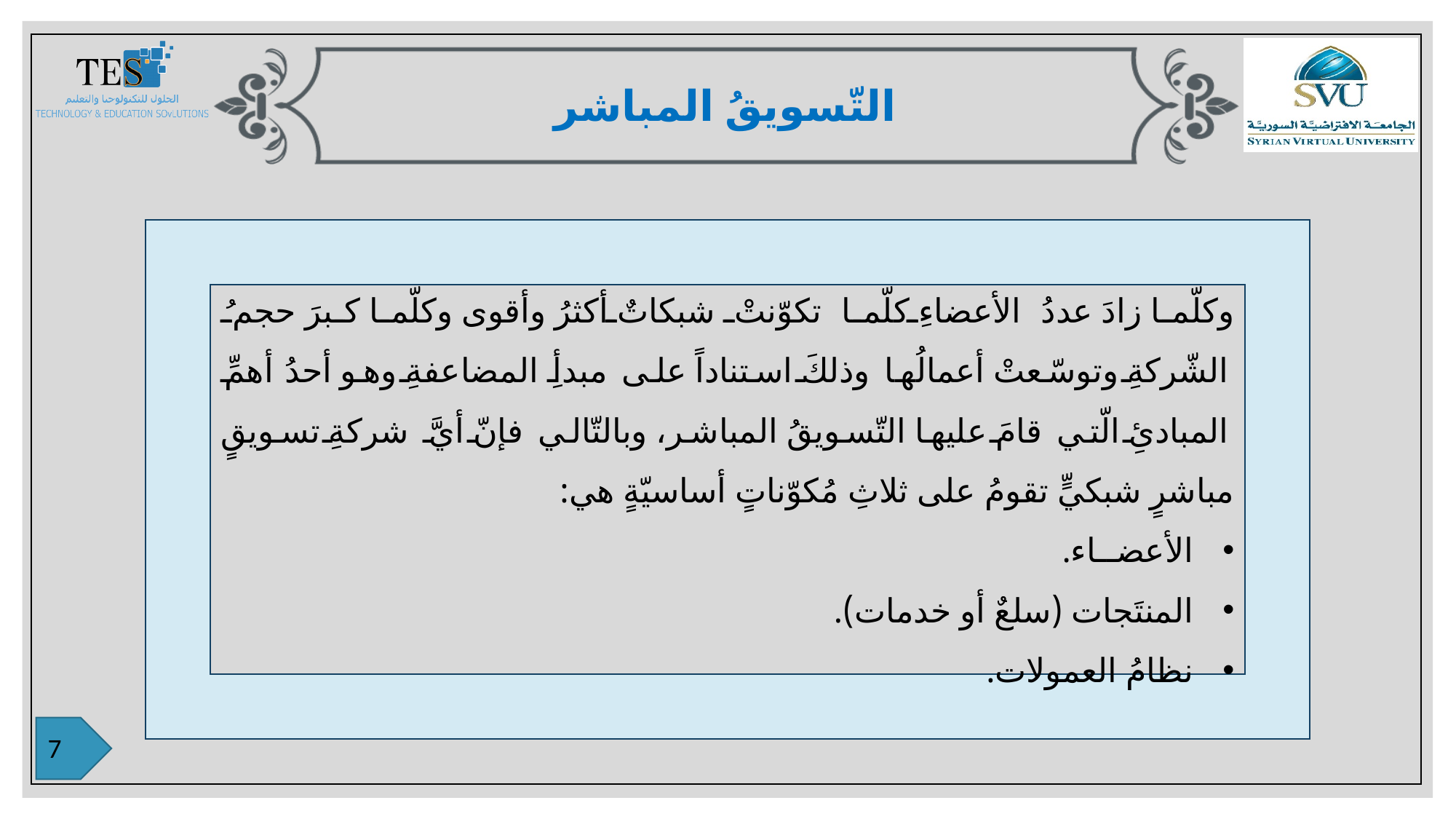

التّسويقُ المباشر
وكلّما زادَ عددُ الأعضاءِ كلّما تكوّنتْ شبكاتٌ أكثرُ وأقوى وكلّما كبرَ حجمُ الشّركةِ وتوسّعتْ أعمالُها وذلكَ استناداً على مبدأِ المضاعفةِ وهو أحدُ أهمِّ المبادئِ الّتي قامَ عليها التّسويقُ المباشر، وبالتّالي فإنّ أيَّ شركةِ تسويقٍ مباشرٍ شبكيٍّ تقومُ على ثلاثِ مُكوّناتٍ أساسيّةٍ هي:
الأعضــاء.
المنتَجات (سلعٌ أو خدمات).
نظامُ العمولات.